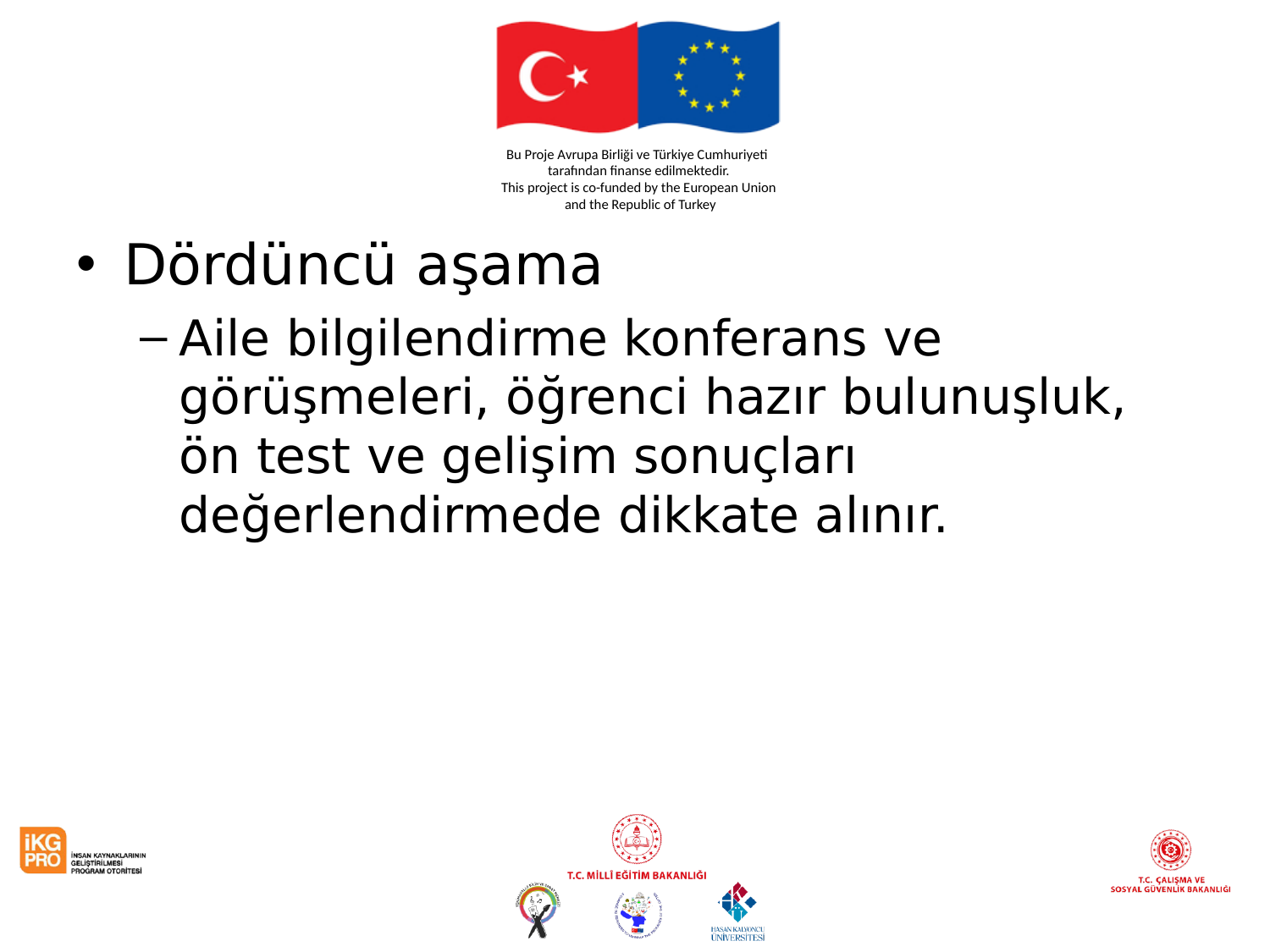

#
Dördüncü aşama
Aile bilgilendirme konferans ve görüşmeleri, öğrenci hazır bulunuşluk, ön test ve gelişim sonuçları değerlendirmede dikkate alınır.